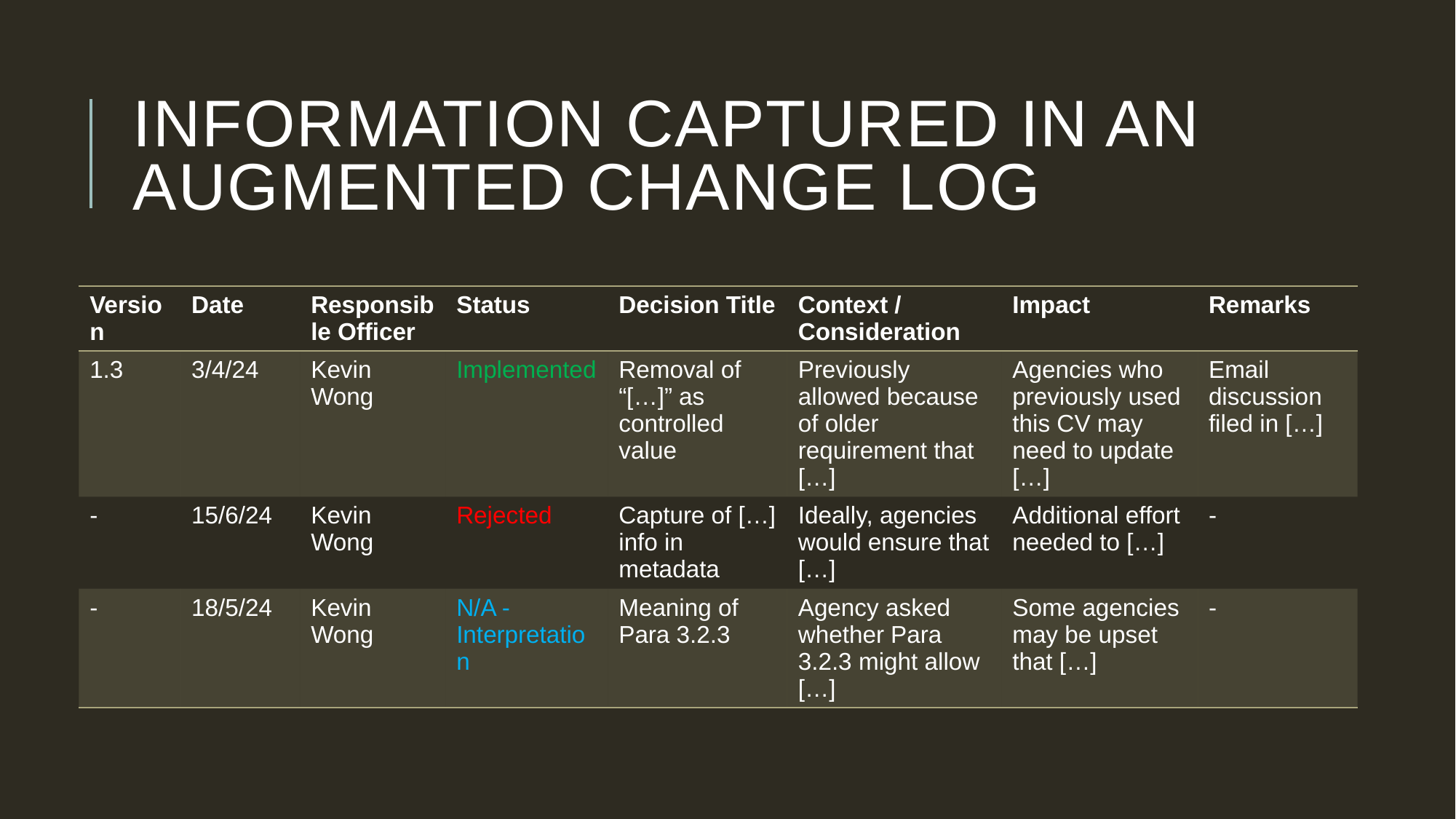

# Information captured in an augmented change log
| Version | Date | Responsible Officer | Status | Decision Title | Context / Consideration | Impact | Remarks |
| --- | --- | --- | --- | --- | --- | --- | --- |
| 1.3 | 3/4/24 | Kevin Wong | Implemented | Removal of “[…]” as controlled value | Previously allowed because of older requirement that […] | Agencies who previously used this CV may need to update […] | Email discussion filed in […] |
| - | 15/6/24 | Kevin Wong | Rejected | Capture of […] info in metadata | Ideally, agencies would ensure that […] | Additional effort needed to […] | - |
| - | 18/5/24 | Kevin Wong | N/A - Interpretation | Meaning of Para 3.2.3 | Agency asked whether Para 3.2.3 might allow […] | Some agencies may be upset that […] | - |